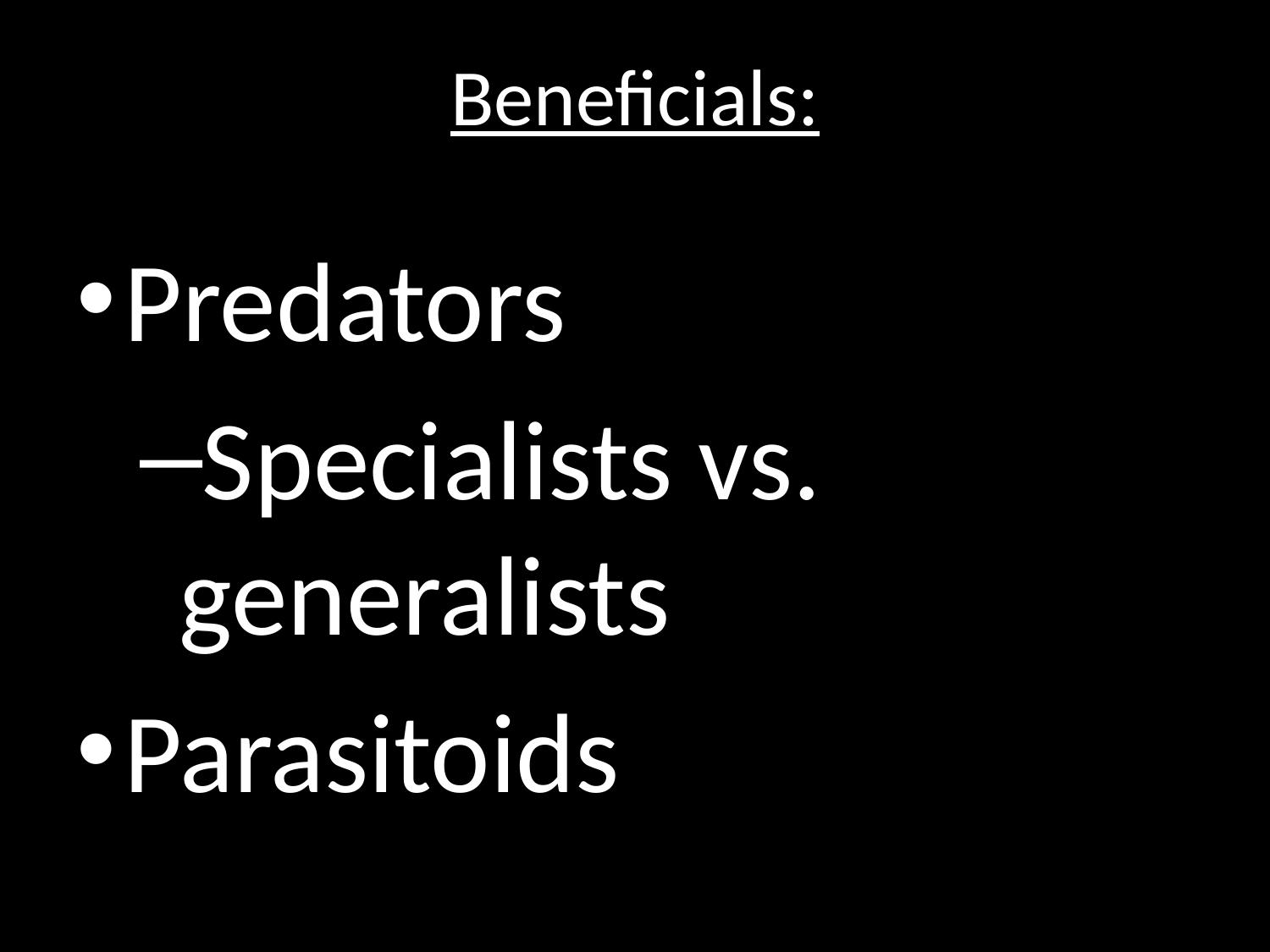

# Beneficials:
Predators
Specialists vs. generalists
Parasitoids